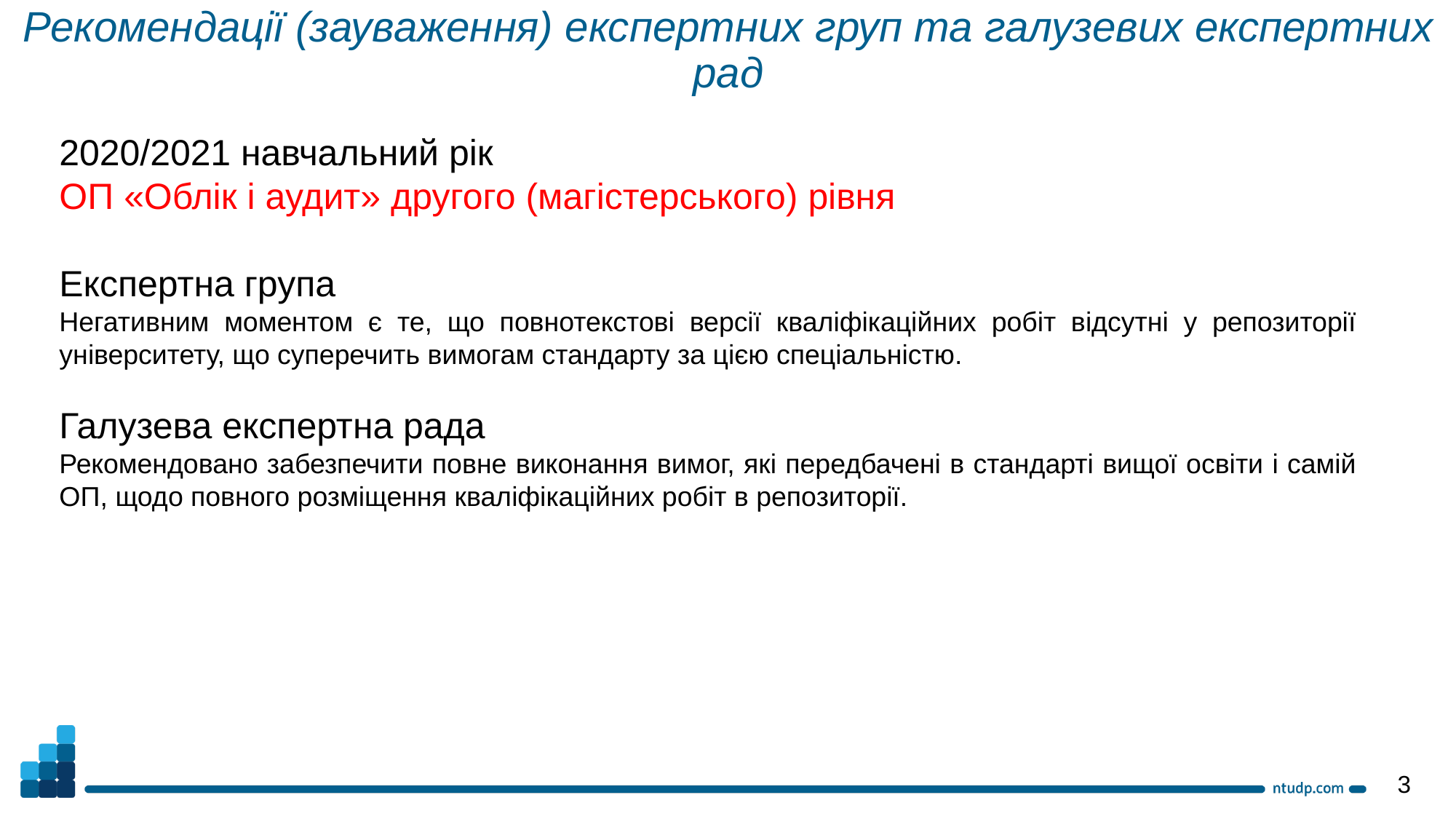

Рекомендації (зауваження) експертних груп та галузевих експертних рад
2020/2021 навчальний рік
ОП «Облік і аудит» другого (магістерського) рівня

Експертна група
Негативним моментом є те, що повнотекстові версії кваліфікаційних робіт відсутні у репозиторії університету, що суперечить вимогам стандарту за цією спеціальністю.

Галузева експертна рада
Рекомендовано забезпечити повне виконання вимог, які передбачені в стандарті вищої освіти і самій ОП, щодо повного розміщення кваліфікаційних робіт в репозиторії.